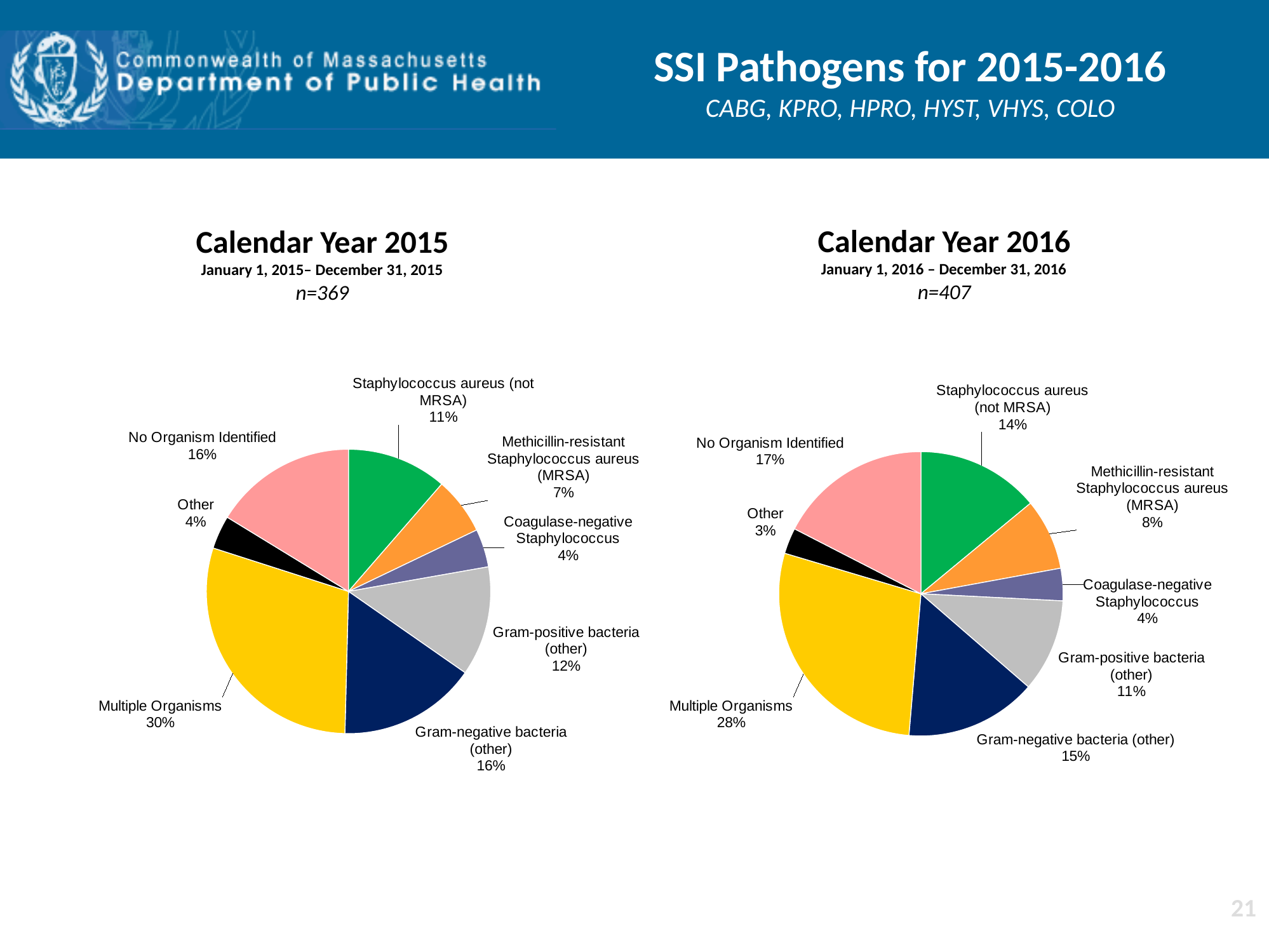

# SSI Pathogens for 2015-2016 CABG, KPRO, HPRO, HYST, VHYS, COLO
Calendar Year 2016
January 1, 2016 – December 31, 2016
n=407
Calendar Year 2015
January 1, 2015– December 31, 2015
n=369

### Chart

| Category | Number of Infections |
|---|---|
| Staphylococcus aureus (not MRSA) | 42.0 |
| Methicillin-resistant Staphylococcus aureus (MRSA) | 24.0 |
| Coagulase-negative Staphylococcus | 16.0 |
| Gram-positive bacteria (other) | 46.0 |
| Gram-negative bacteria (other) | 58.0 |
| Multiple Organisms | 109.0 |
| Other | 14.0 |
| No Organism Identified | 60.0 |

### Chart

| Category | Number of Infections |
|---|---|
| Staphylococcus aureus (not MRSA) | 57.0 |
| Methicillin-resistant Staphylococcus aureus (MRSA) | 33.0 |
| Coagulase-negative Staphylococcus | 15.0 |
| Gram-positive bacteria (other) | 43.0 |
| Gram-negative bacteria (other) | 61.0 |
| Multiple Organisms | 115.0 |
| Other | 12.0 |
| No Organism Identified | 71.0 |
21